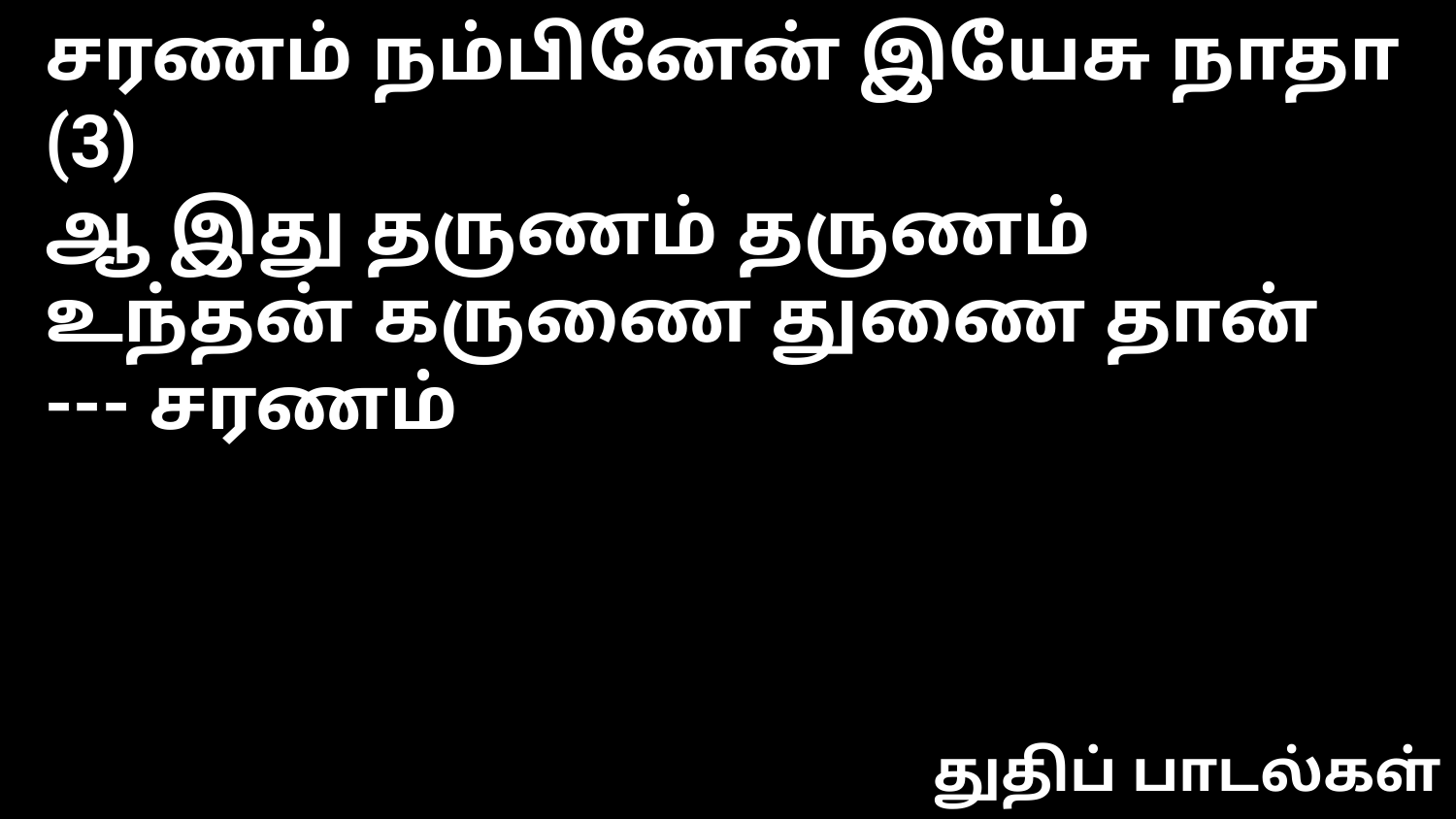

சரணம் நம்பினேன் இயேசு நாதா (3)
ஆ இது தருணம் தருணம்
உந்தன் கருணை துணை தான் --- சரணம்

துதிப் பாடல்கள்